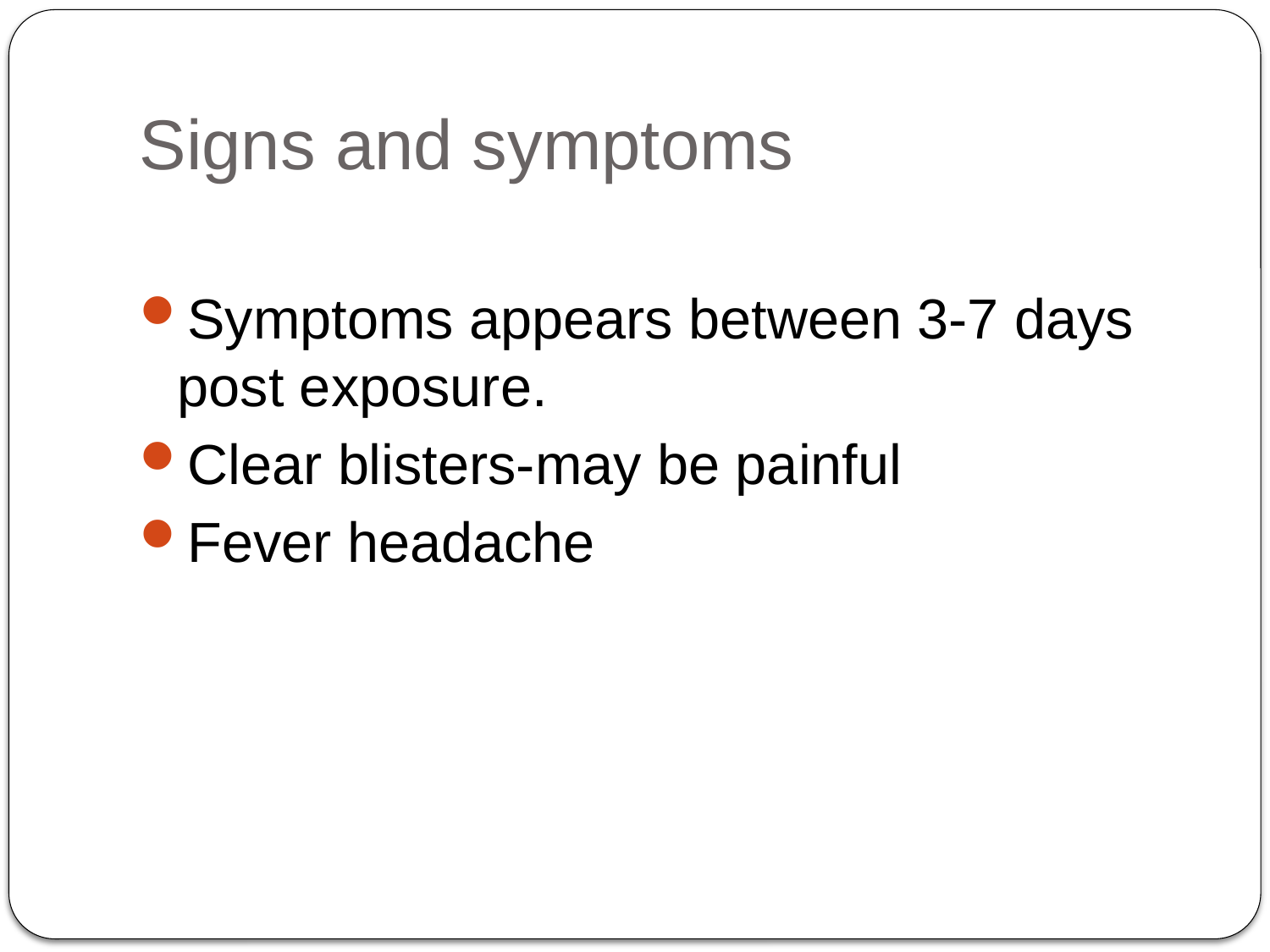

# Signs and symptoms
Symptoms appears between 3-7 days post exposure.
Clear blisters-may be painful
Fever headache